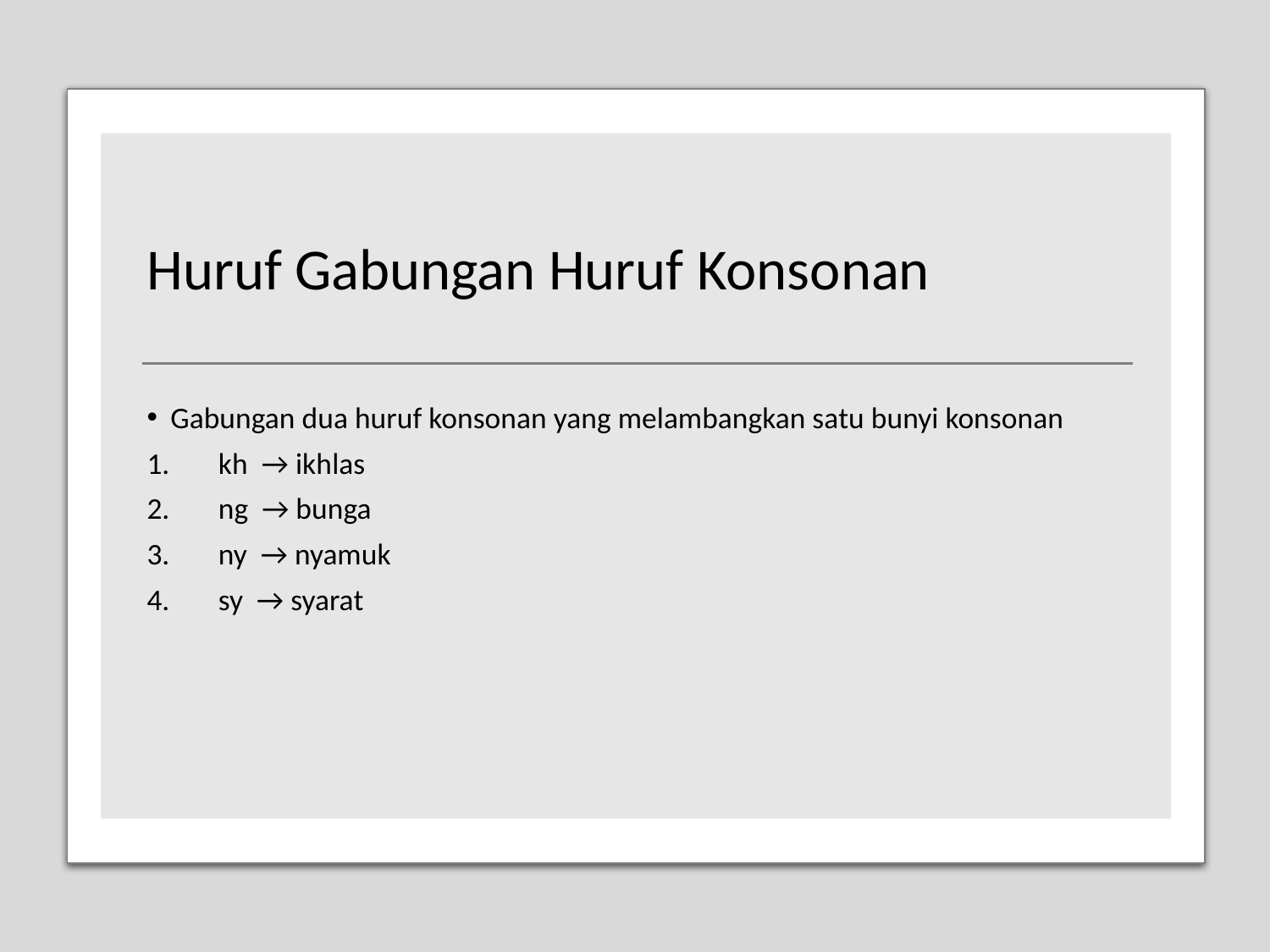

# Huruf Gabungan Huruf Konsonan
Gabungan dua huruf konsonan yang melambangkan satu bunyi konsonan
kh  → ikhlas
ng  → bunga
ny  → nyamuk
sy  → syarat